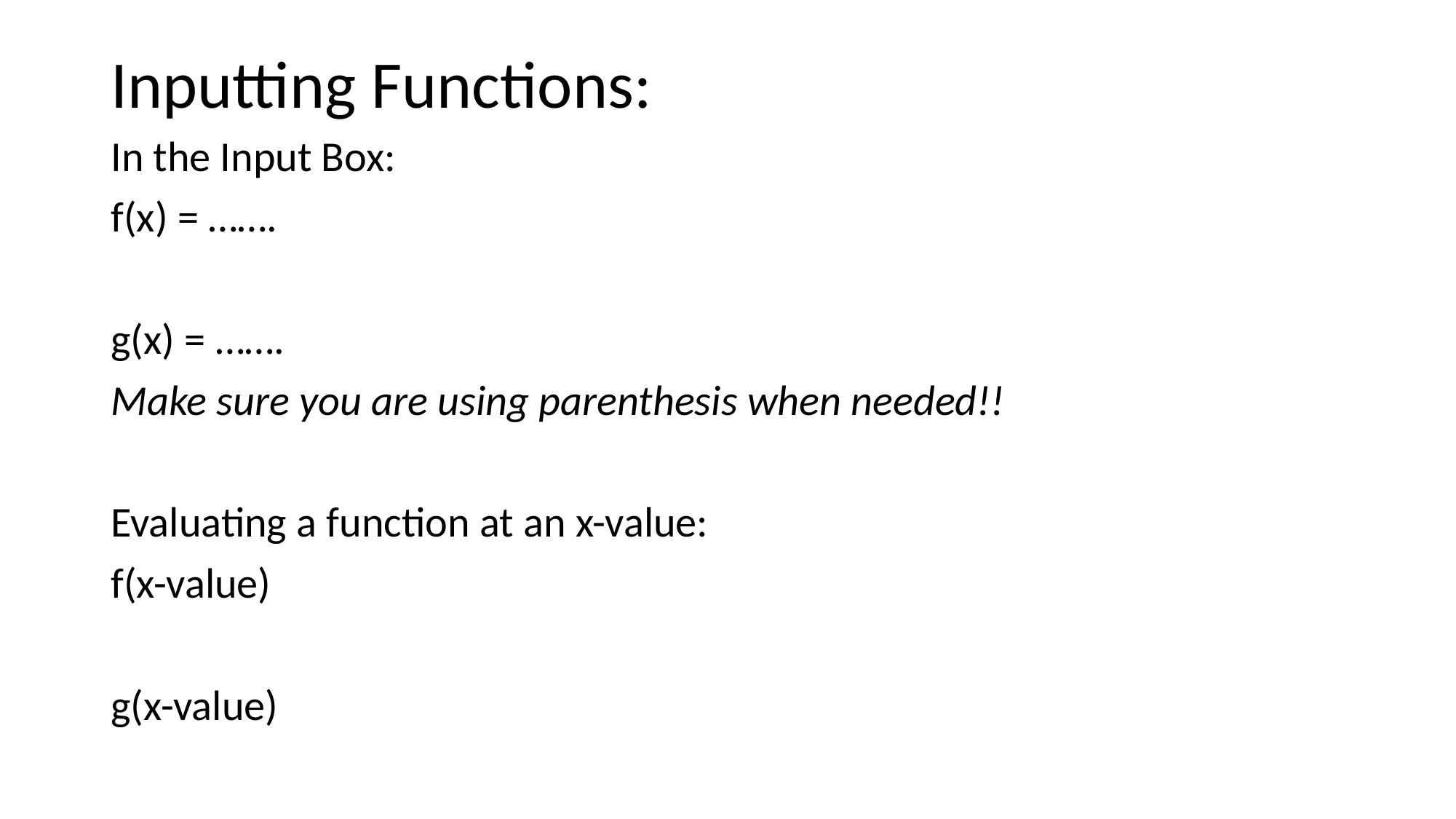

# Inputting Functions:
In the Input Box:
f(x) = …….

g(x) = …….
Make sure you are using parenthesis when needed!!

Evaluating a function at an x-value:
f(x-value)

g(x-value)